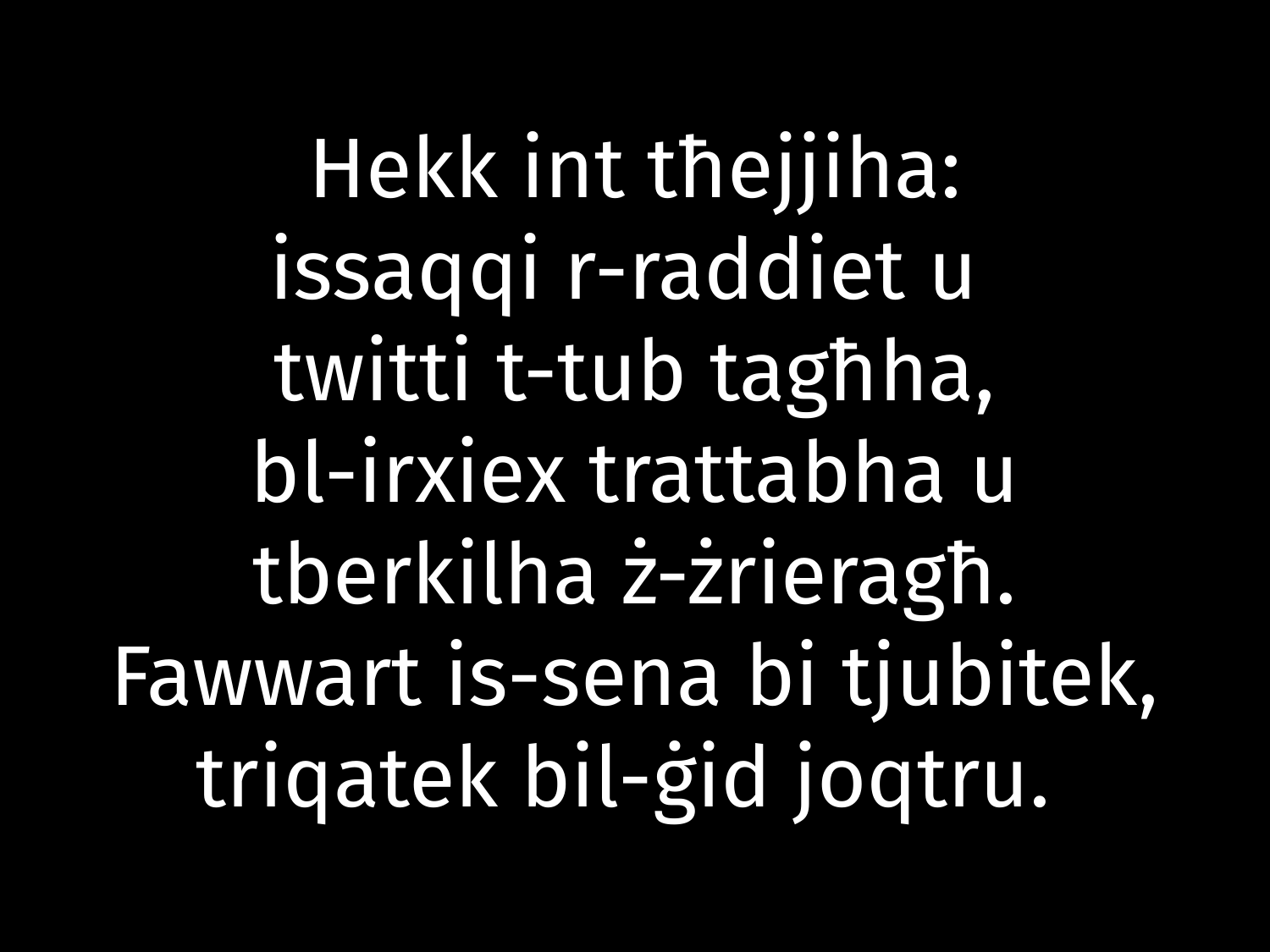

# Hekk int tħejjiha: issaqqi r-raddiet u twitti t-tub tagħha, bl-irxiex trattabha u tberkilha ż-żrieragħ. Fawwart is-sena bi tjubitek, triqatek bil-ġid joqtru.